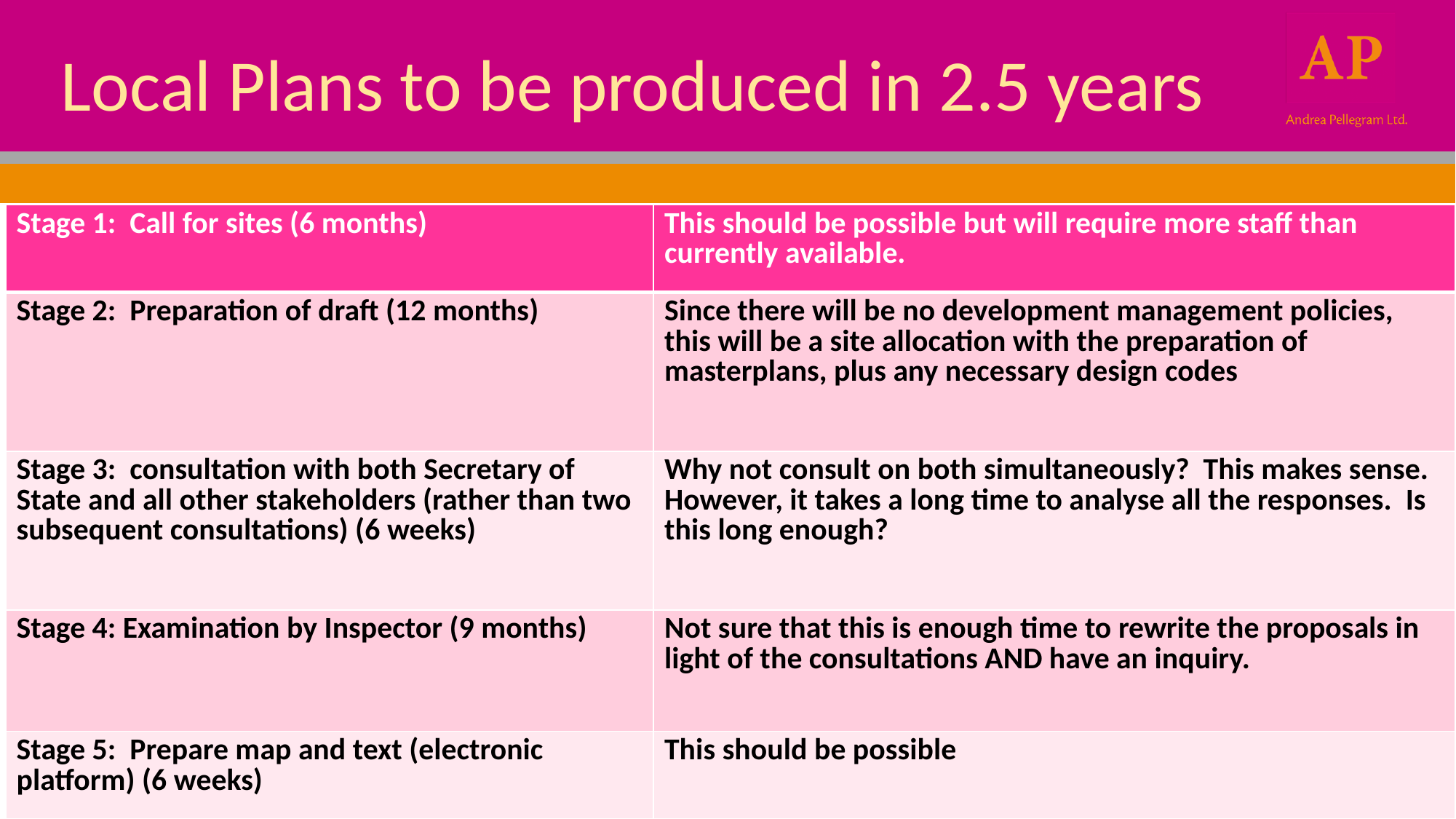

# Local Plans to be produced in 2.5 years
| Stage 1: Call for sites (6 months) | This should be possible but will require more staff than currently available. |
| --- | --- |
| Stage 2: Preparation of draft (12 months) | Since there will be no development management policies, this will be a site allocation with the preparation of masterplans, plus any necessary design codes |
| Stage 3: consultation with both Secretary of State and all other stakeholders (rather than two subsequent consultations) (6 weeks) | Why not consult on both simultaneously? This makes sense. However, it takes a long time to analyse all the responses. Is this long enough? |
| Stage 4: Examination by Inspector (9 months) | Not sure that this is enough time to rewrite the proposals in light of the consultations AND have an inquiry. |
| Stage 5: Prepare map and text (electronic platform) (6 weeks) | This should be possible |